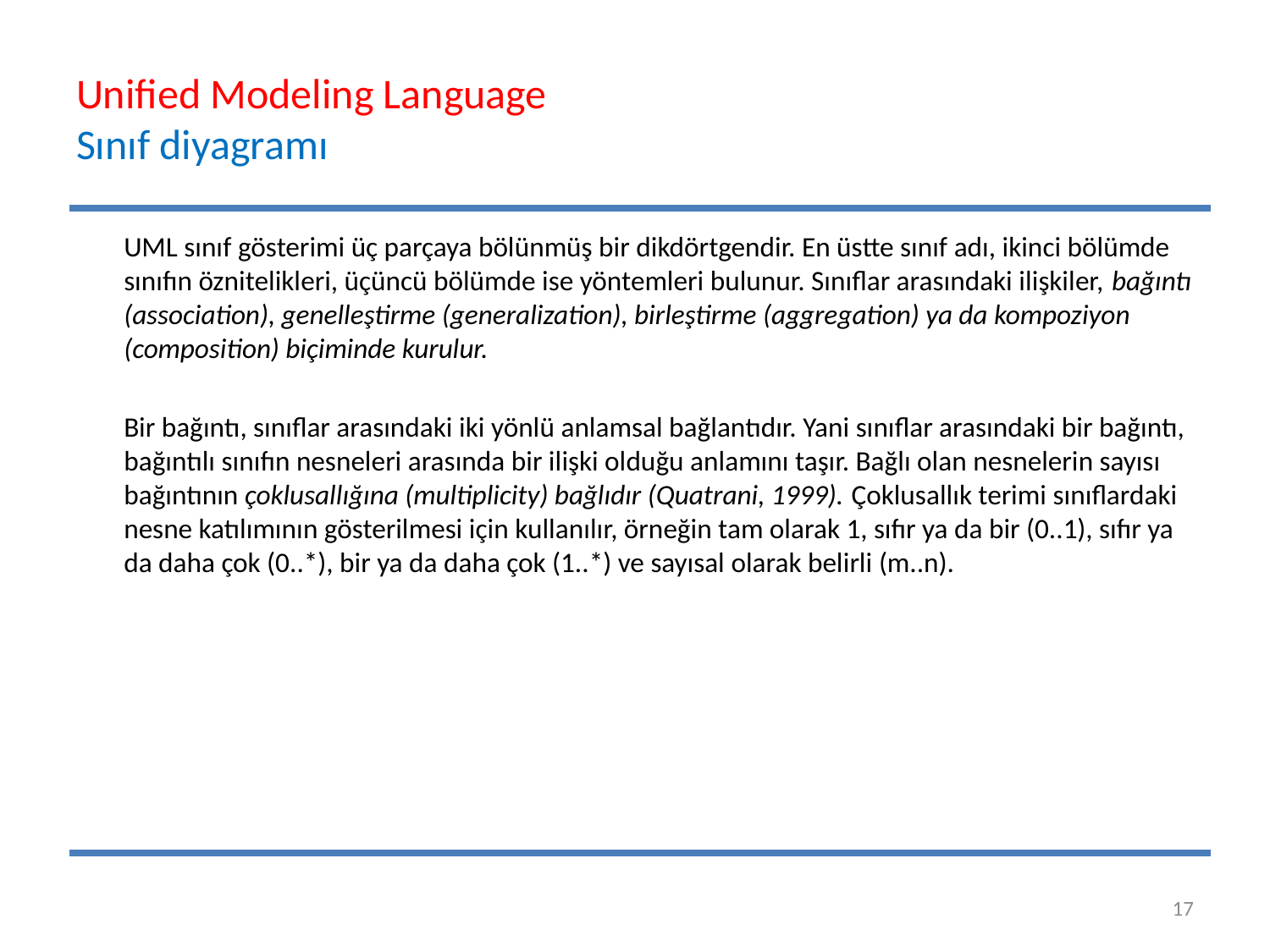

# Unified Modeling Language Sınıf diyagramı
	UML sınıf gösterimi üç parçaya bölünmüş bir dikdörtgendir. En üstte sınıf adı, ikinci bölümde sınıfın öznitelikleri, üçüncü bölümde ise yöntemleri bulunur. Sınıflar arasındaki ilişkiler, bağıntı (association), genelleştirme (generalization), birleştirme (aggregation) ya da kompoziyon (composition) biçiminde kurulur.

	Bir bağıntı, sınıflar arasındaki iki yönlü anlamsal bağlantıdır. Yani sınıflar arasındaki bir bağıntı, bağıntılı sınıfın nesneleri arasında bir ilişki olduğu anlamını taşır. Bağlı olan nesnelerin sayısı bağıntının çoklusallığına (multiplicity) bağlıdır (Quatrani, 1999). Çoklusallık terimi sınıflardaki nesne katılımının gösterilmesi için kullanılır, örneğin tam olarak 1, sıfır ya da bir (0..1), sıfır ya da daha çok (0..*), bir ya da daha çok (1..*) ve sayısal olarak belirli (m..n).

17